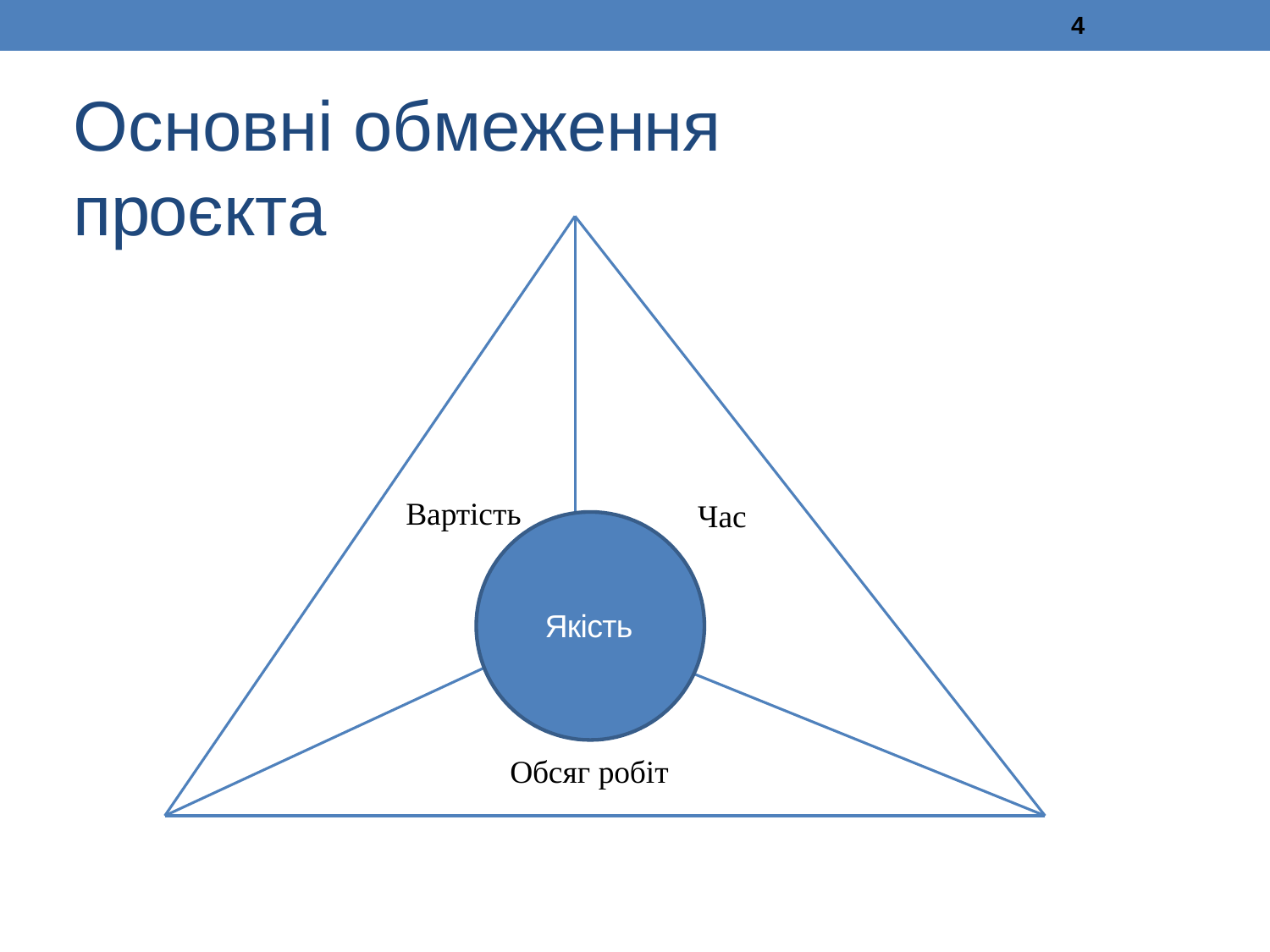

4
# Основні обмеження проєкта

Вартість
Час

Якість
Обсяг робіт